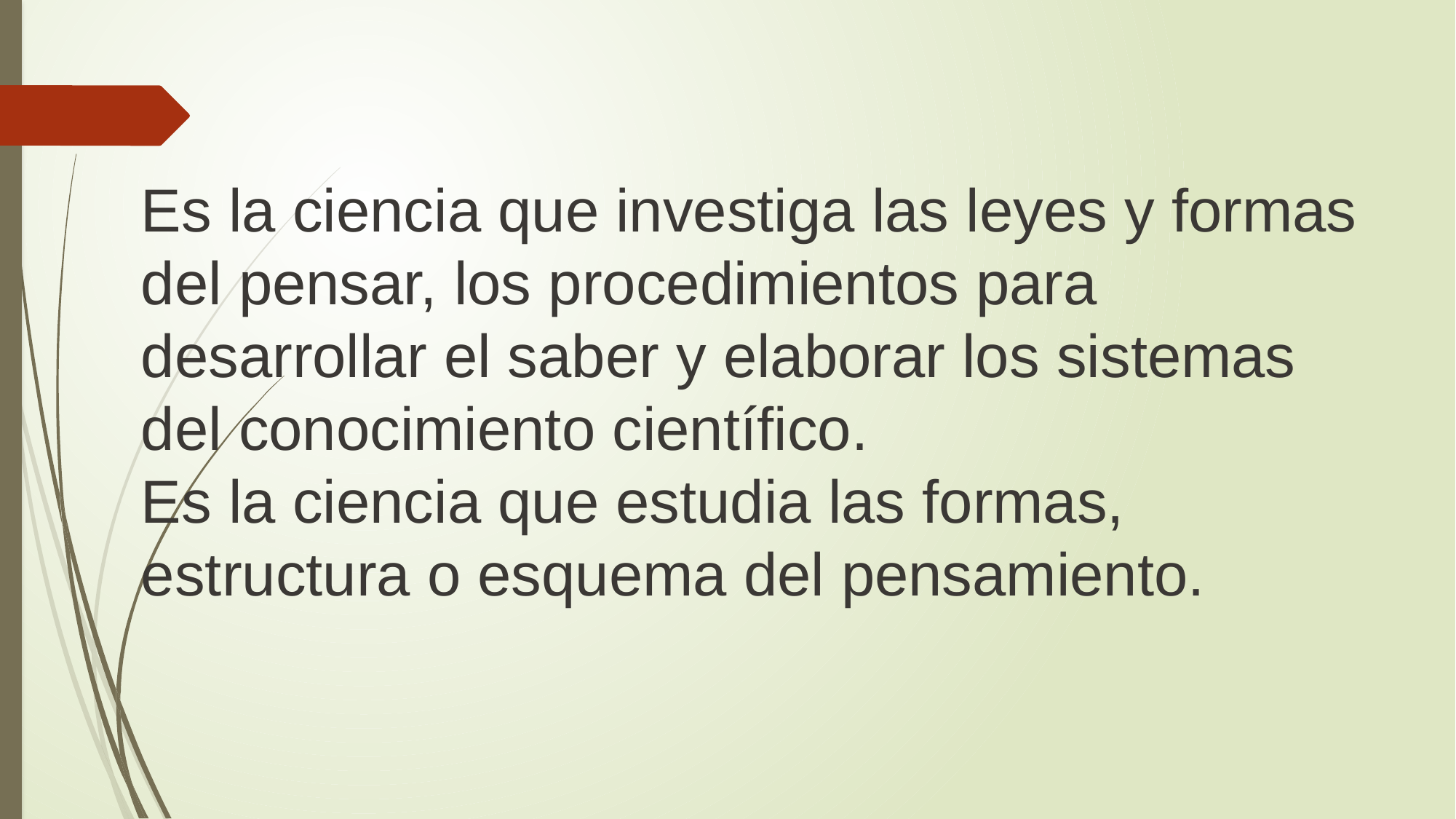

Es la ciencia que investiga las leyes y formas del pensar, los procedimientos para desarrollar el saber y elaborar los sistemas del conocimiento científico.
Es la ciencia que estudia las formas, estructura o esquema del pensamiento.